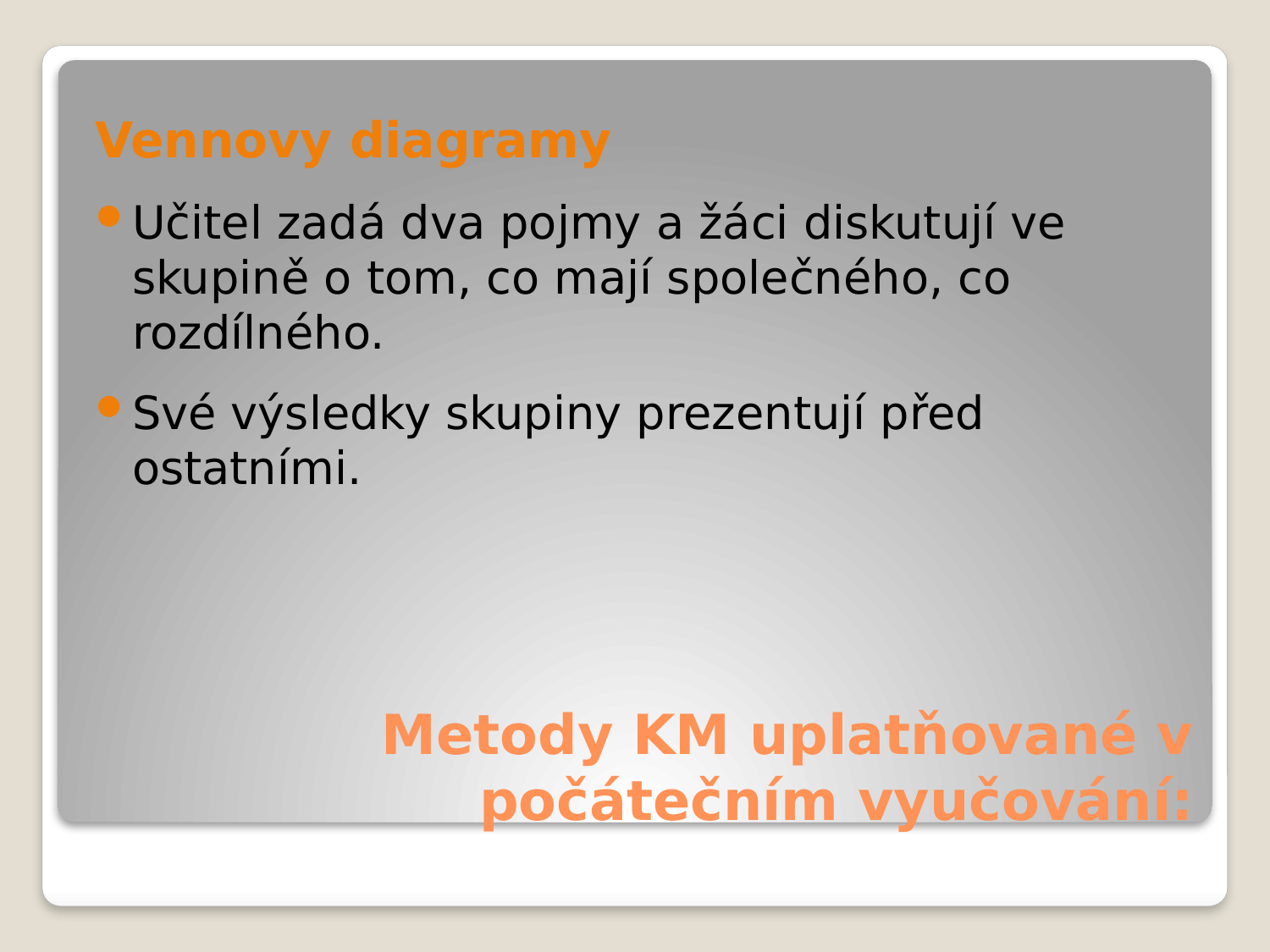

Vennovy diagramy
Učitel zadá dva pojmy a žáci diskutují ve skupině o tom, co mají společného, co rozdílného.
Své výsledky skupiny prezentují před ostatními.

# Metody KM uplatňované v počátečním vyučování: